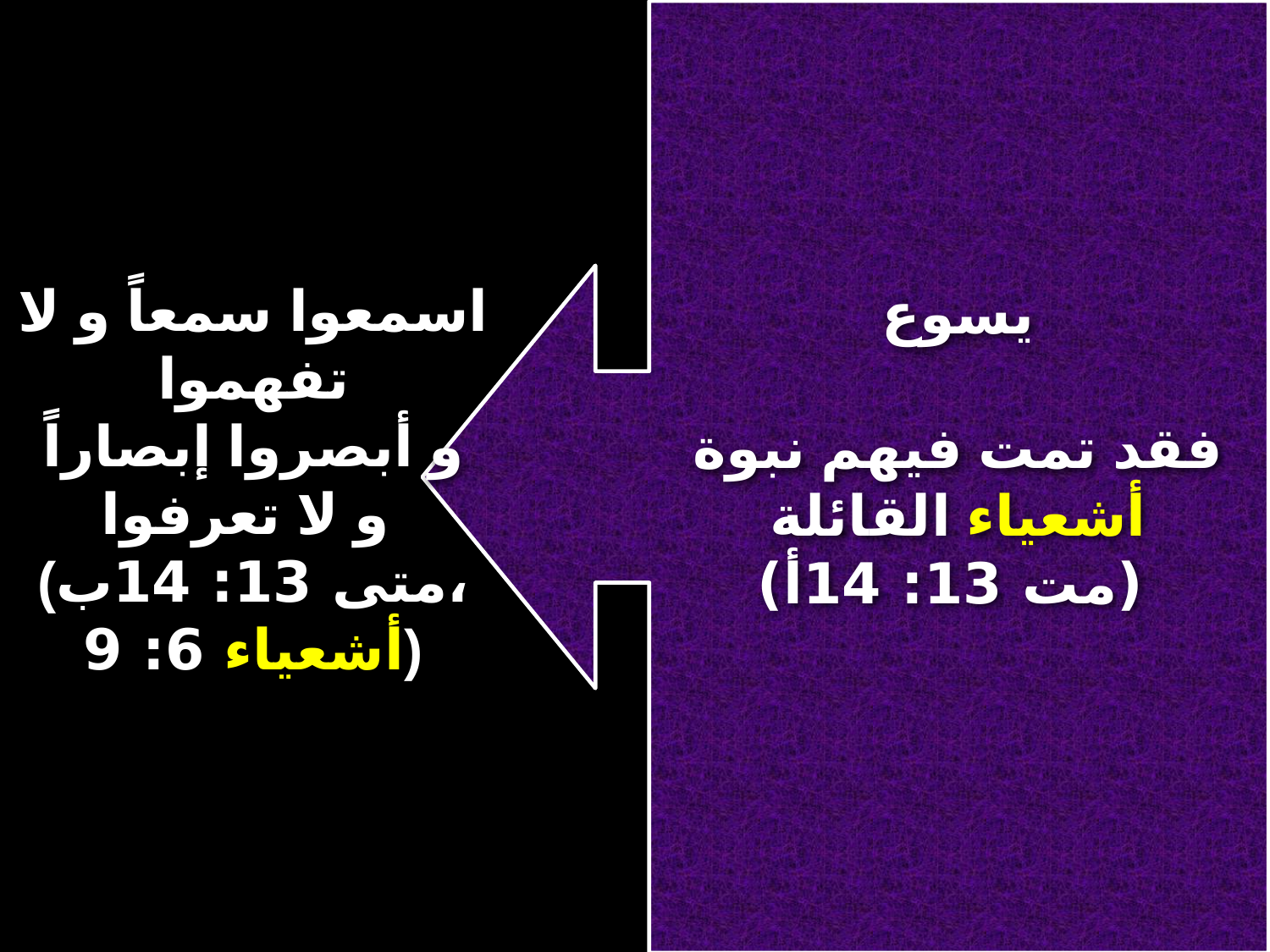

# يسوع فقد تمت فيهم نبوة أشعياء القائلة (مت 13: 14أ)
اسمعوا سمعاً و لا تفهموا
و أبصروا إبصاراً و لا تعرفوا
(متى 13: 14ب،
أشعياء 6: 9)